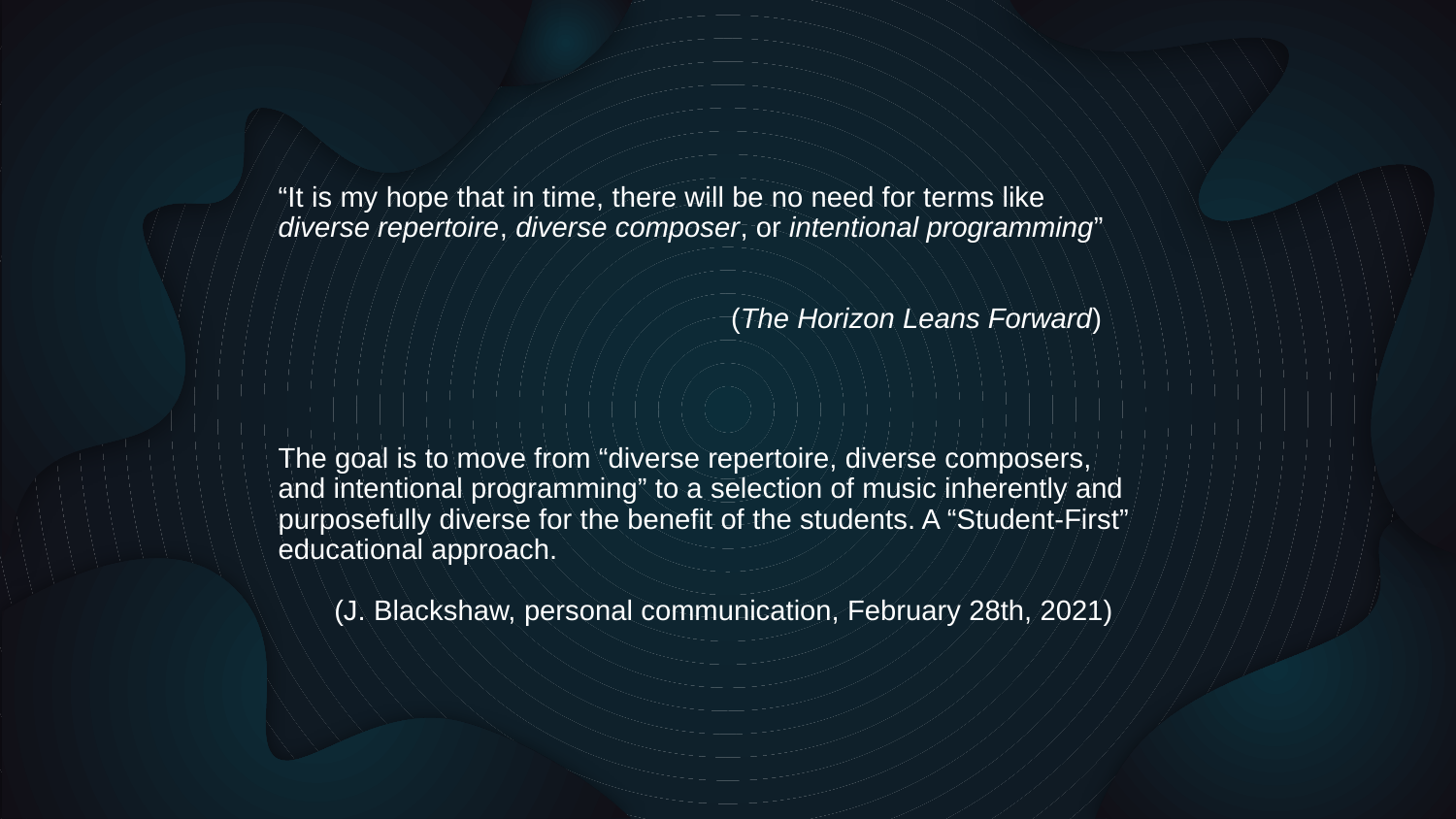

“It is my hope that in time, there will be no need for terms like diverse repertoire, diverse composer, or intentional programming”

  (The Horizon Leans Forward)
The goal is to move from “diverse repertoire, diverse composers, and intentional programming” to a selection of music inherently and purposefully diverse for the benefit of the students. A “Student-First” educational approach.

       (J. Blackshaw, personal communication, February 28th, 2021)